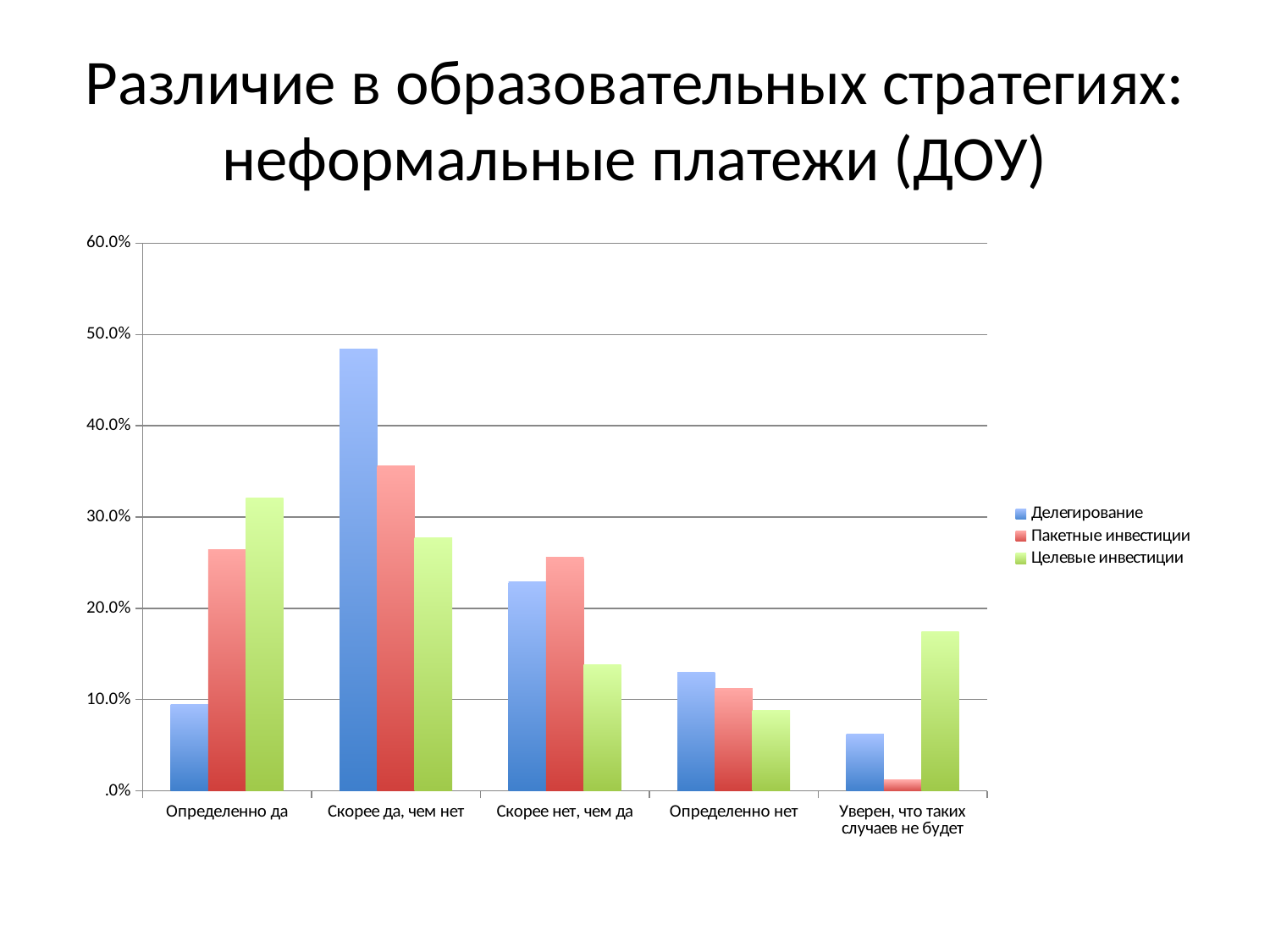

# Различие в образовательных стратегиях: неформальные платежи (ДОУ)

### Chart

| Category | Делегирование | Пакетные инвестиции | Целевые инвестиции |
|---|---|---|---|
| Определенно да | 0.09496124031007754 | 0.264248704663212 | 0.3212598425196851 |
| Скорее да, чем нет | 0.484496124031008 | 0.3557858376511229 | 0.277165354330709 |
| Скорее нет, чем да | 0.228682170542636 | 0.2556131260794471 | 0.138582677165354 |
| Определенно нет | 0.12984496124031 | 0.11226252158894603 | 0.08818897637795273 |
| Уверен, что таких случаев не будет | 0.06201550387596901 | 0.0120898100172712 | 0.17480314960629906 |